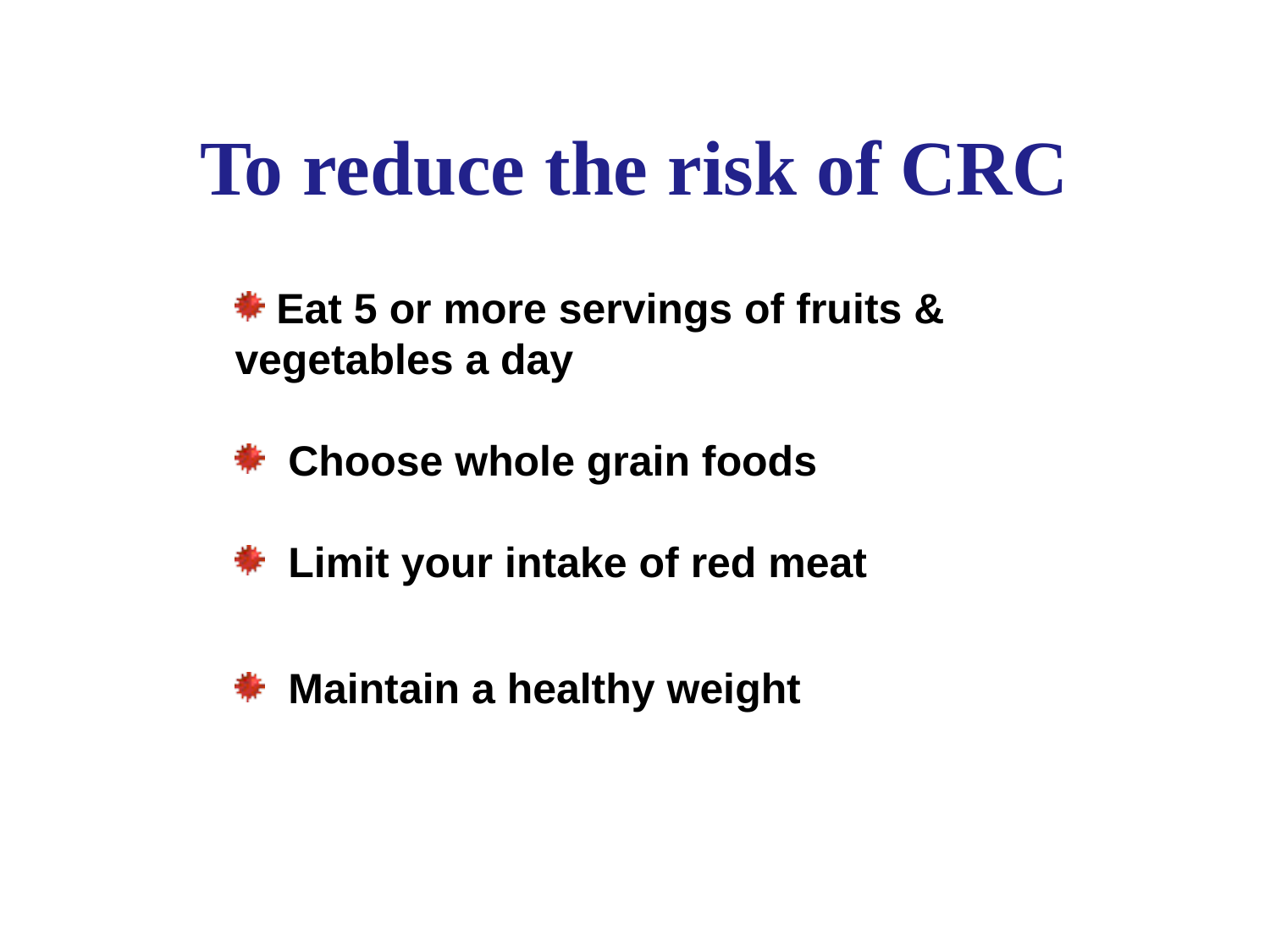

# To reduce the risk of CRC
 Eat 5 or more servings of fruits & vegetables a day

  Choose whole grain foods

  Limit your intake of red meat

  Maintain a healthy weight